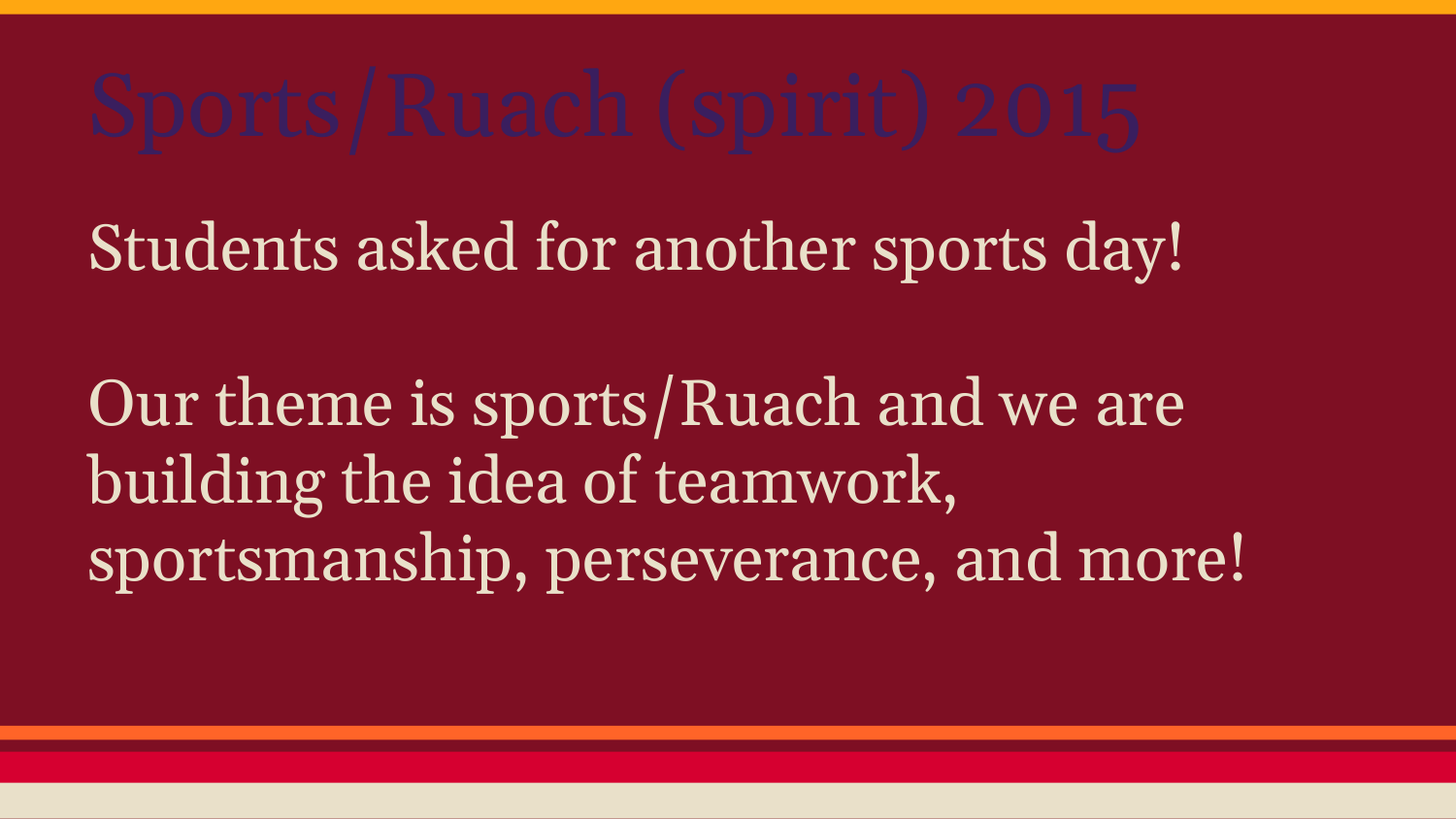

# Sports/Ruach (spirit) 2015
Students asked for another sports day!

Our theme is sports/Ruach and we are building the idea of teamwork, sportsmanship, perseverance, and more!